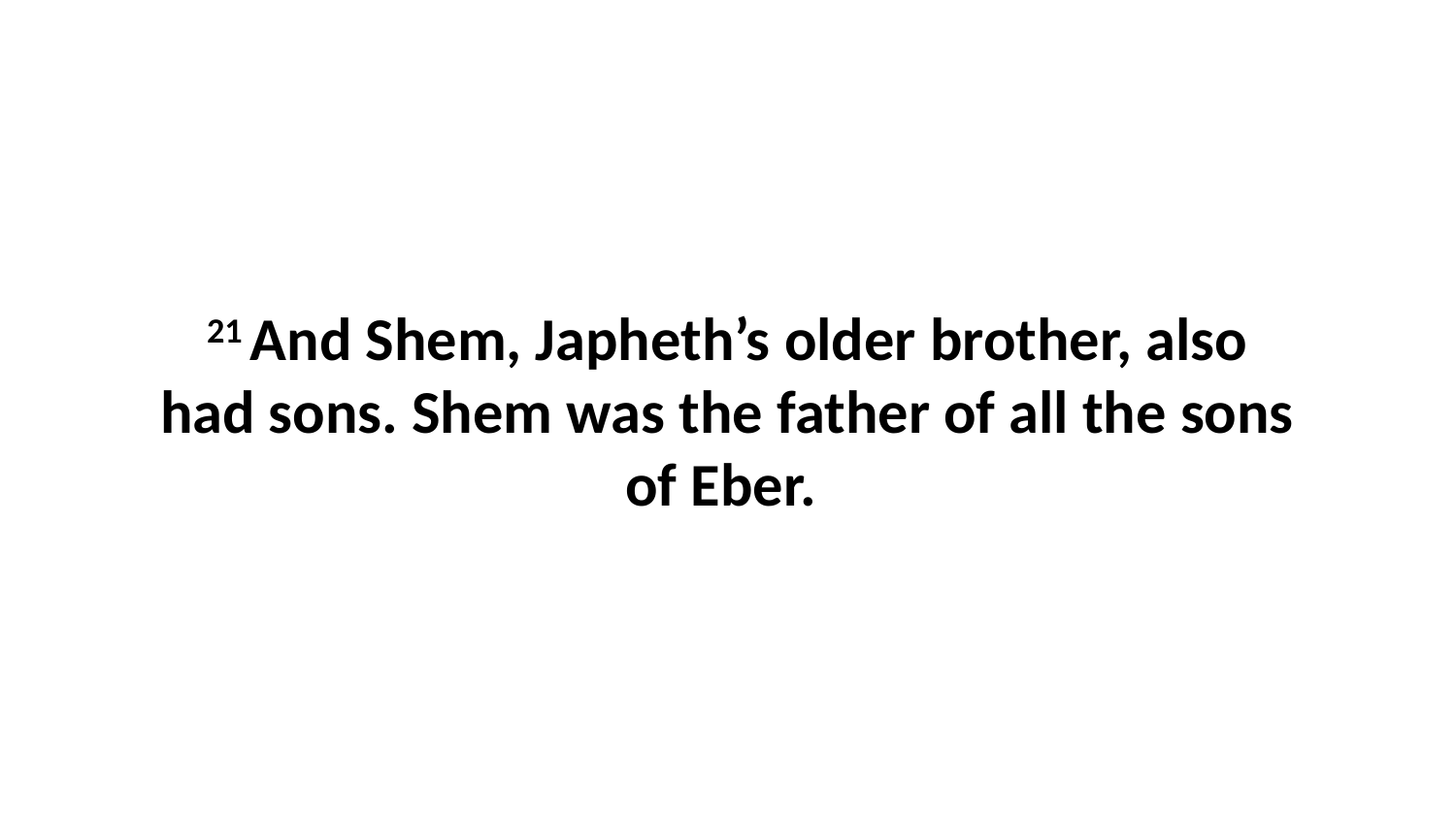

21 And Shem, Japheth’s older brother, also had sons. Shem was the father of all the sons of Eber.